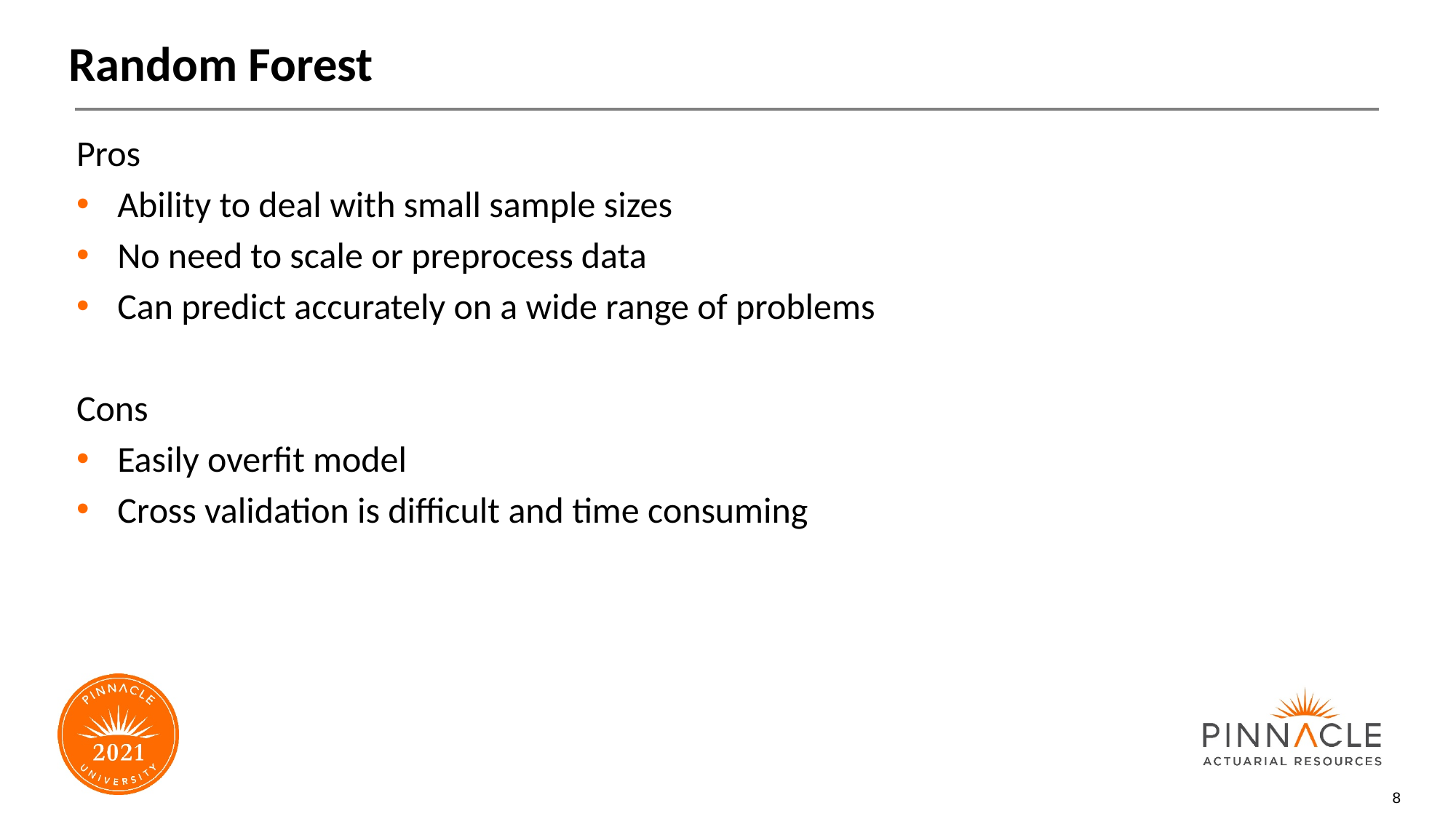

# Random Forest
Pros
Ability to deal with small sample sizes
No need to scale or preprocess data
Can predict accurately on a wide range of problems

Cons
Easily overfit model
Cross validation is difficult and time consuming